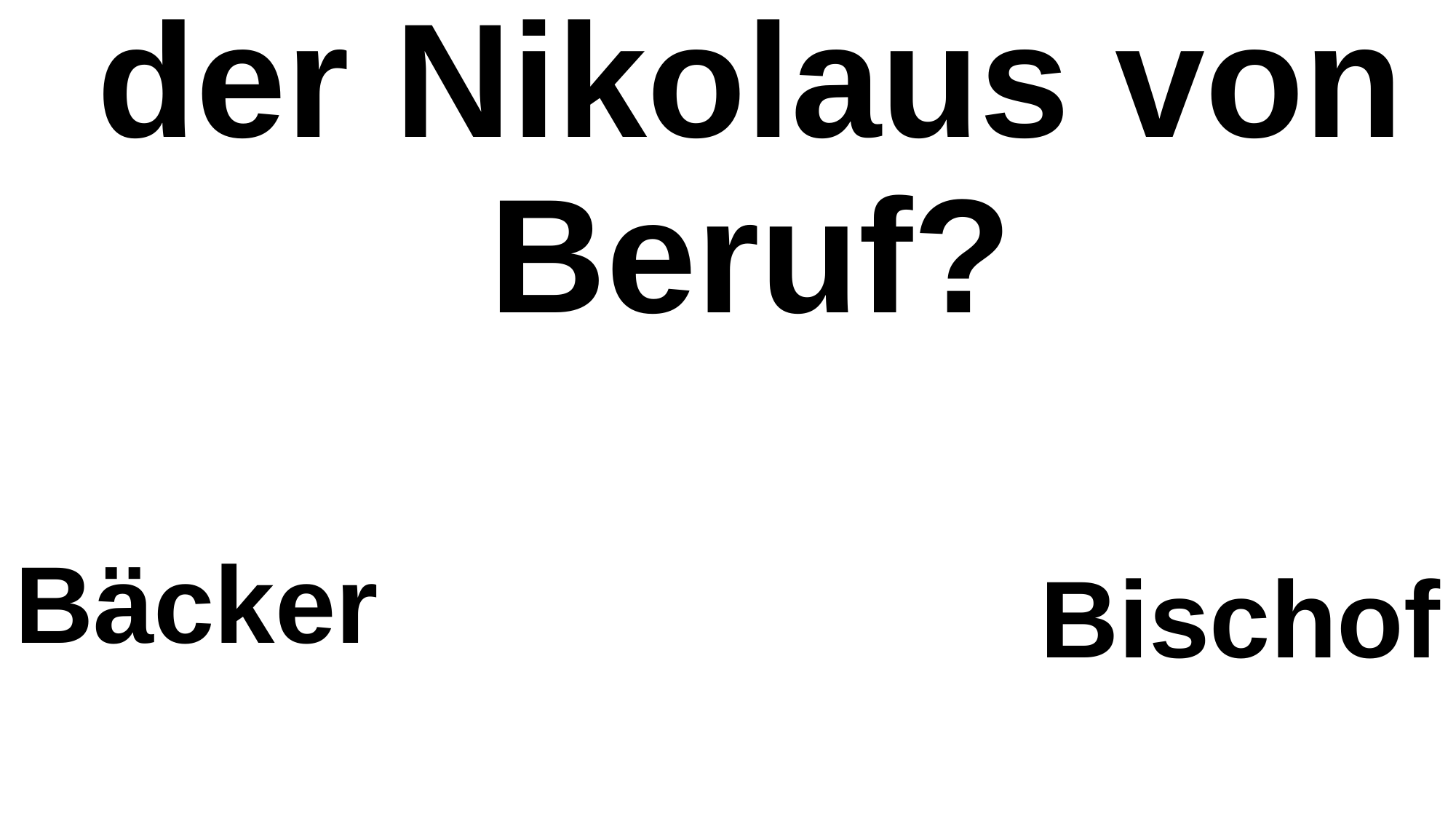

# der Nikolaus von Beruf?
Bäcker
Bischof